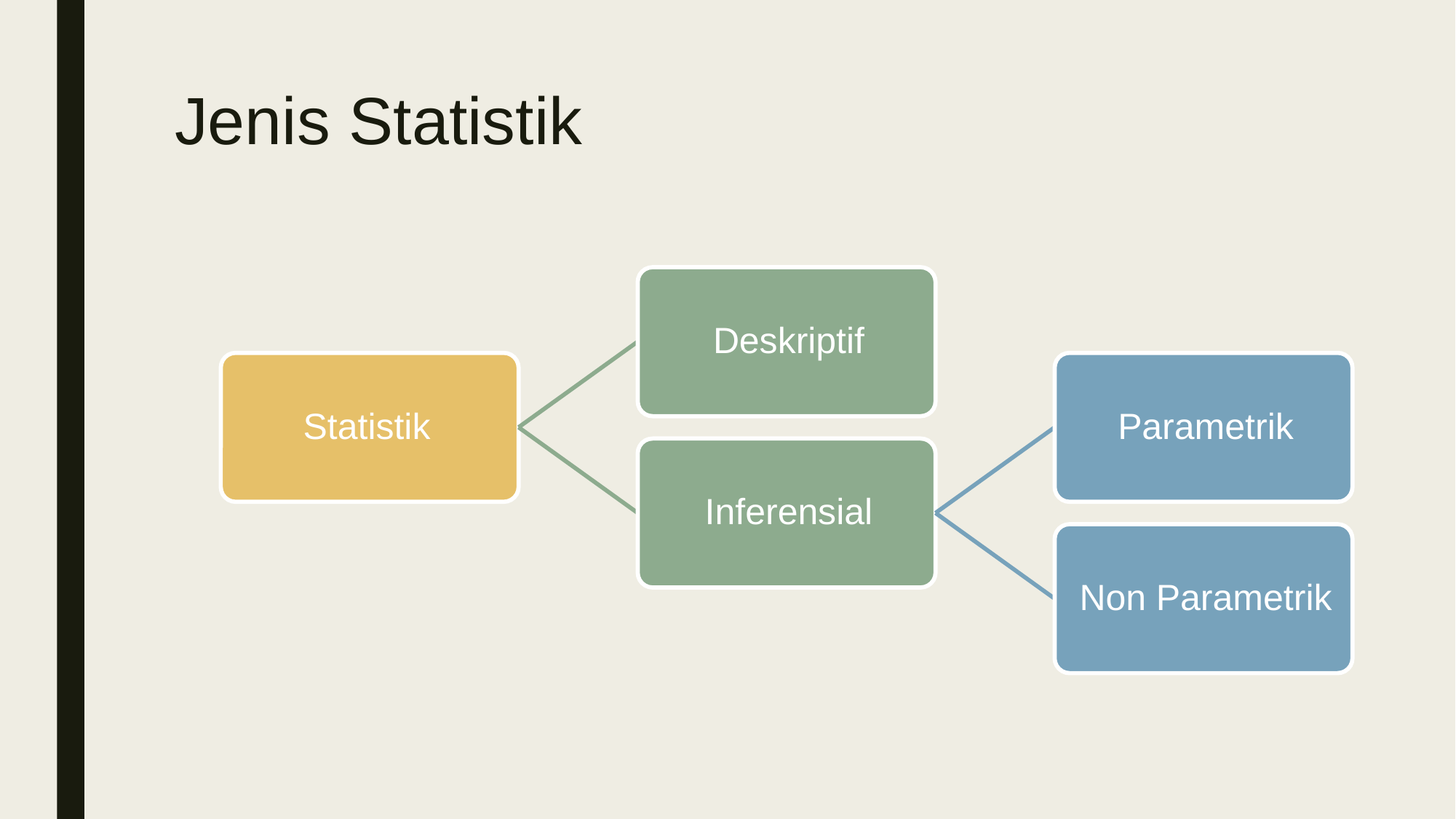

# Jenis Statistik
Statistik

Deskriptif

Inferensial

Parametrik

Non Parametrik